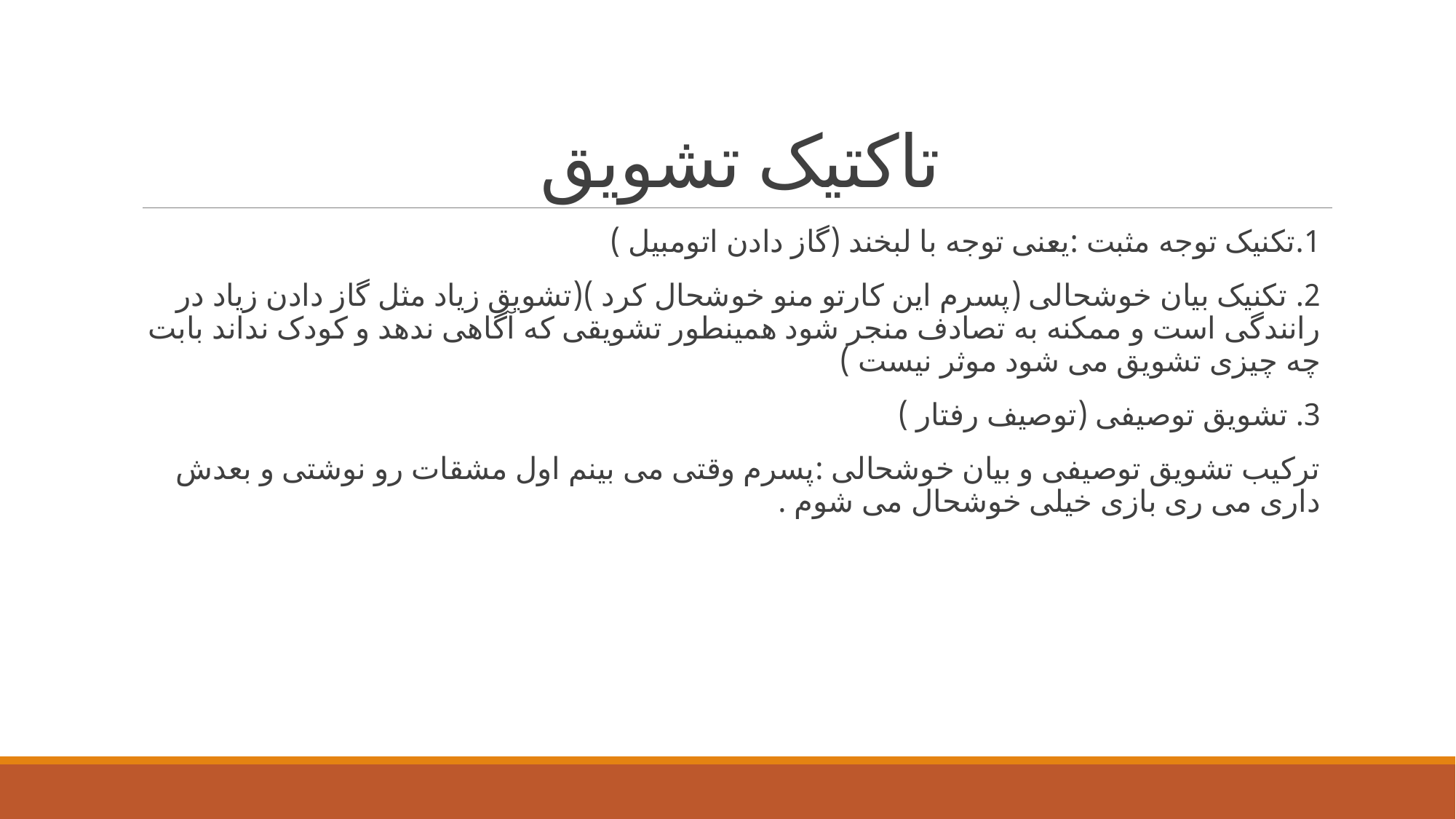

# تاکتیک تشویق
1.تکنیک توجه مثبت :یعنی توجه با لبخند (گاز دادن اتومبیل )
2. تکنیک بیان خوشحالی (پسرم این کارتو منو خوشحال کرد )(تشویق زیاد مثل گاز دادن زیاد در رانندگی است و ممکنه به تصادف منجر شود همینطور تشویقی که آگاهی ندهد و کودک نداند بابت چه چیزی تشویق می شود موثر نیست )
3. تشویق توصیفی (توصیف رفتار )
ترکیب تشویق توصیفی و بیان خوشحالی :پسرم وقتی می بینم اول مشقات رو نوشتی و بعدش داری می ری بازی خیلی خوشحال می شوم .